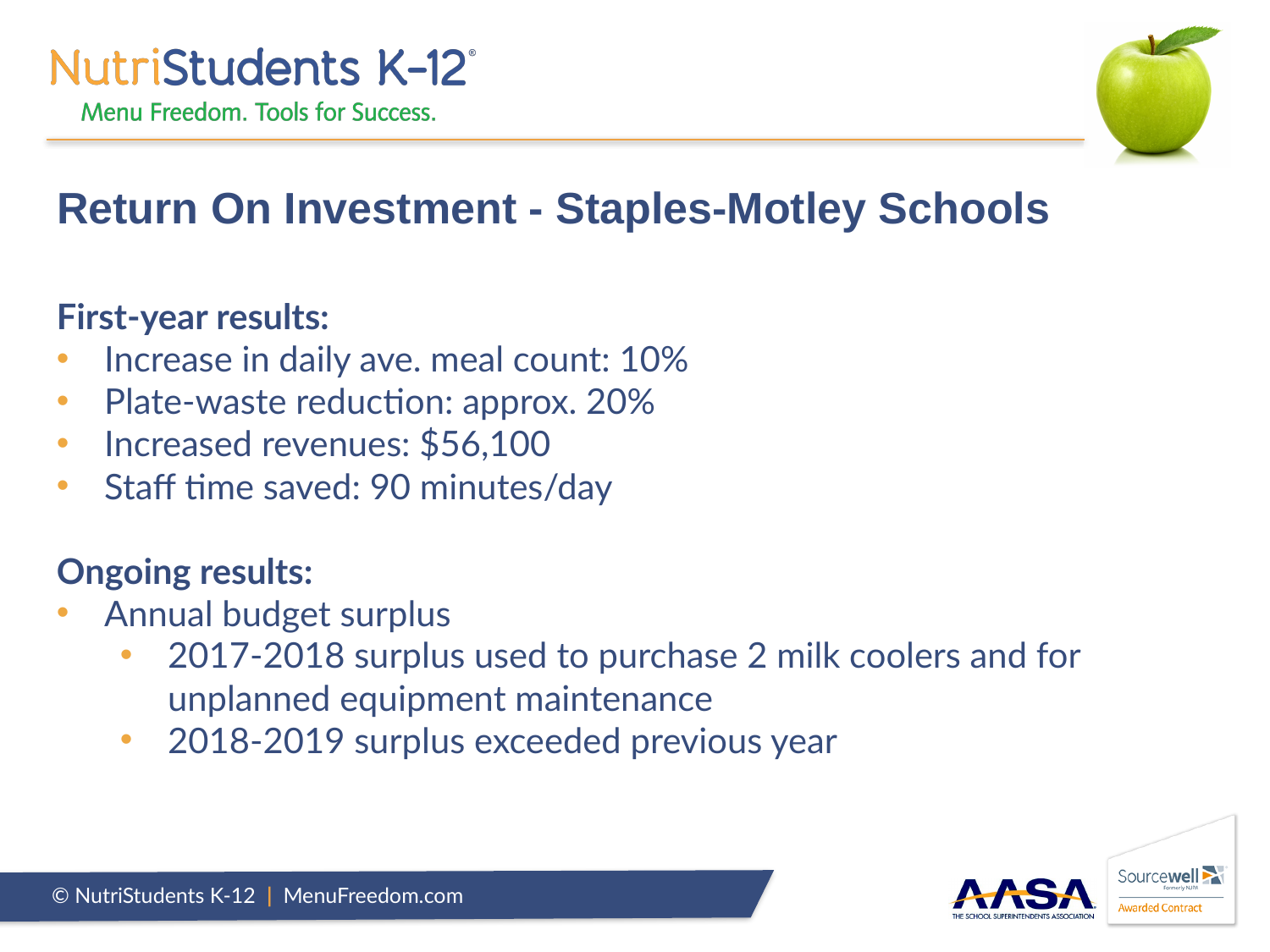

# Return On Investment - Staples-Motley Schools
First-year results:
Increase in daily ave. meal count: 10%
Plate-waste reduction: approx. 20%
Increased revenues: $56,100
Staff time saved: 90 minutes/day

Ongoing results:
Annual budget surplus
2017-2018 surplus used to purchase 2 milk coolers and for unplanned equipment maintenance
2018-2019 surplus exceeded previous year